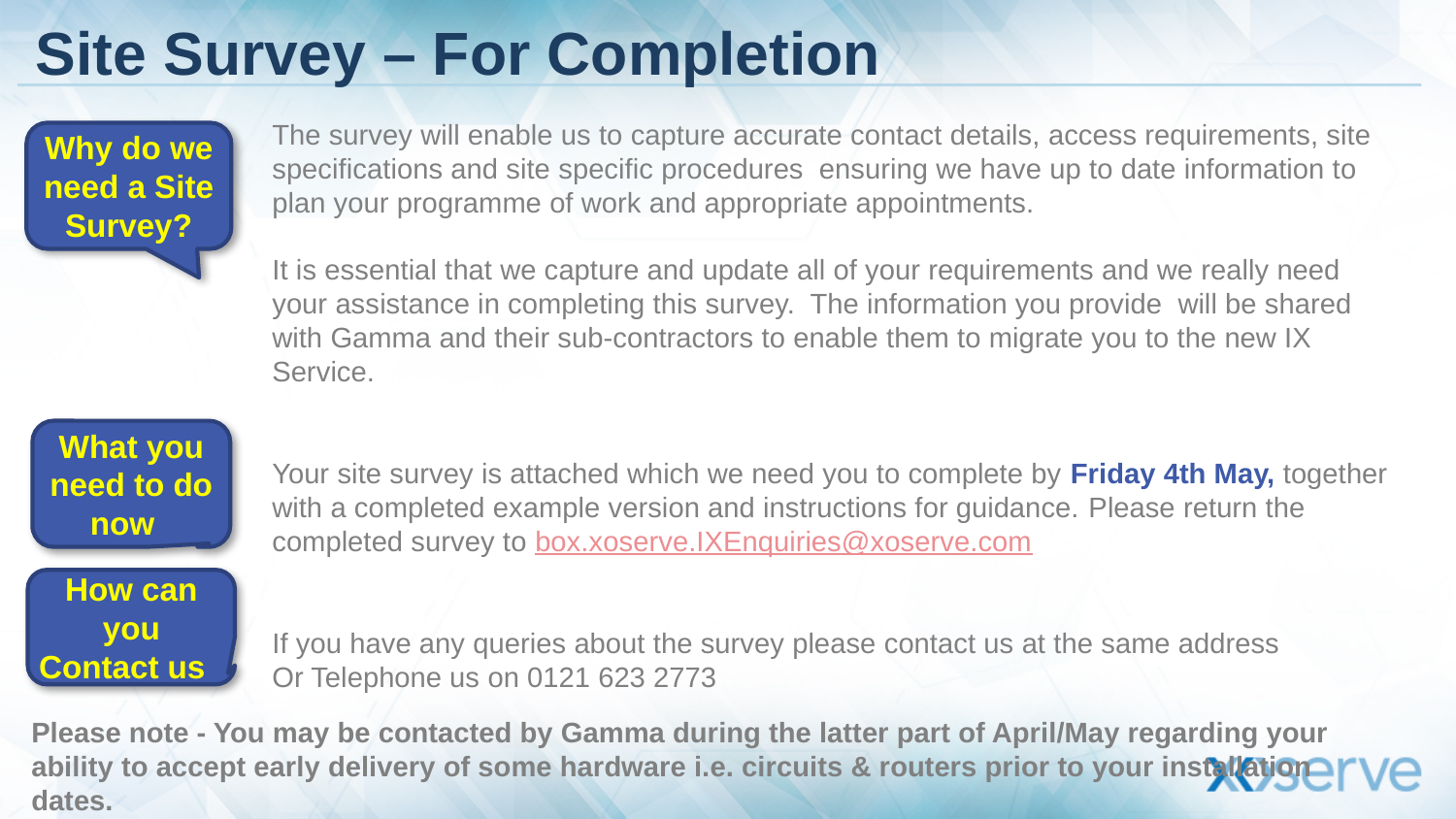

# Site Survey – For Completion
The survey will enable us to capture accurate contact details, access requirements, site specifications and site specific procedures  ensuring we have up to date information to plan your programme of work and appropriate appointments.

It is essential that we capture and update all of your requirements and we really need your assistance in completing this survey.  The information you provide  will be shared with Gamma and their sub-contractors to enable them to migrate you to the new IX Service.

Your site survey is attached which we need you to complete by Friday 4th May, together with a completed example version and instructions for guidance. Please return the completed survey to box.xoserve.IXEnquiries@xoserve.com

If you have any queries about the survey please contact us at the same address
Or Telephone us on 0121 623 2773
Why do we need a Site Survey?
What you need to do now
How can you Contact us
Please note - You may be contacted by Gamma during the latter part of April/May regarding your ability to accept early delivery of some hardware i.e. circuits & routers prior to your installation
dates.